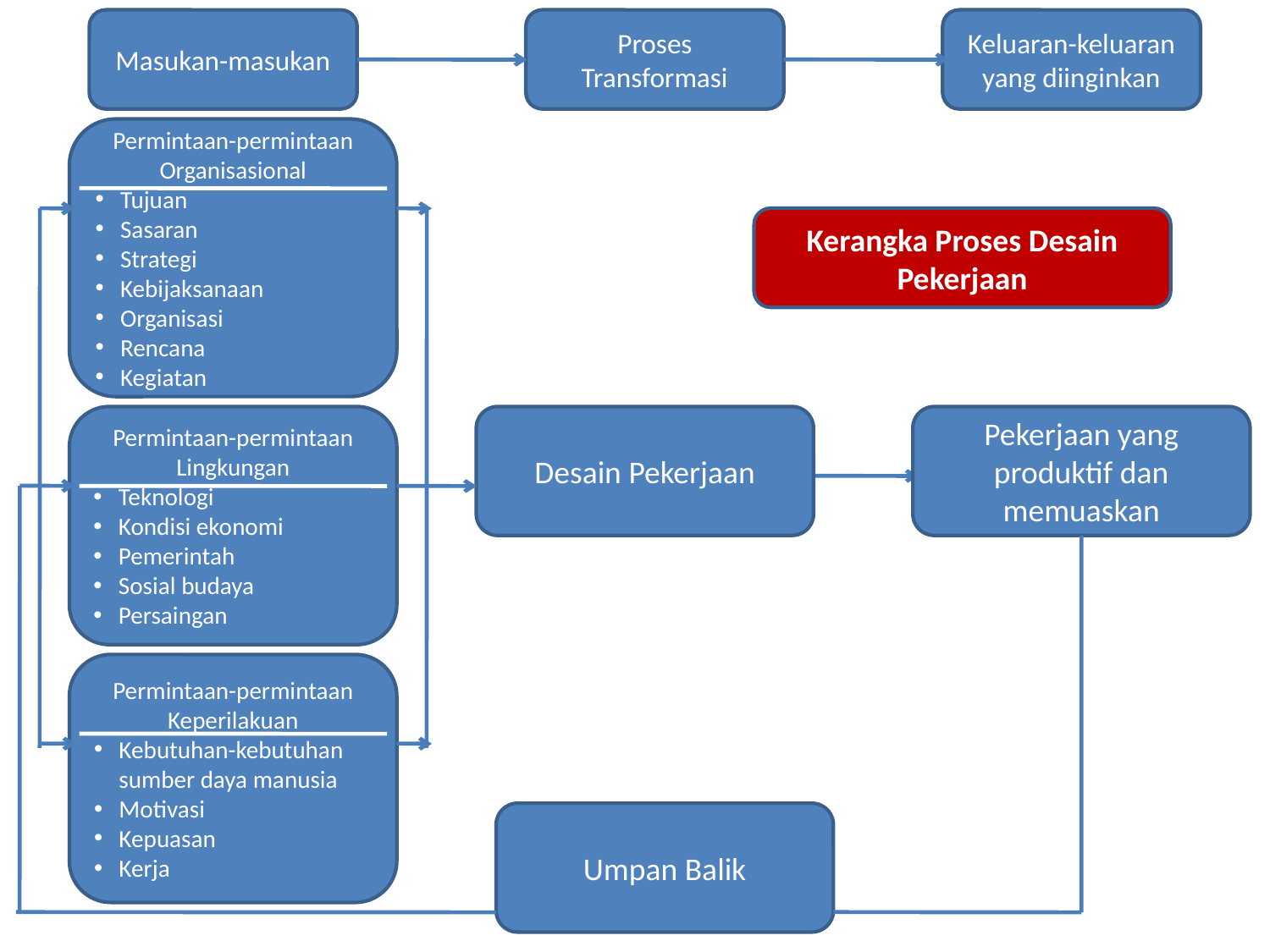

Masukan-masukan
Proses Transformasi
Keluaran-keluaran yang diinginkan
Permintaan-permintaan Organisasional
Tujuan
Sasaran
Strategi
Kebijaksanaan
Organisasi
Rencana
Kegiatan
Permintaan-permintaan Lingkungan
Teknologi
Kondisi ekonomi
Pemerintah
Sosial budaya
Persaingan
Desain Pekerjaan
Pekerjaan yang produktif dan memuaskan
Permintaan-permintaan Keperilakuan
Kebutuhan-kebutuhan sumber daya manusia
Motivasi
Kepuasan
Kerja
Umpan Balik
Kerangka Proses Desain Pekerjaan